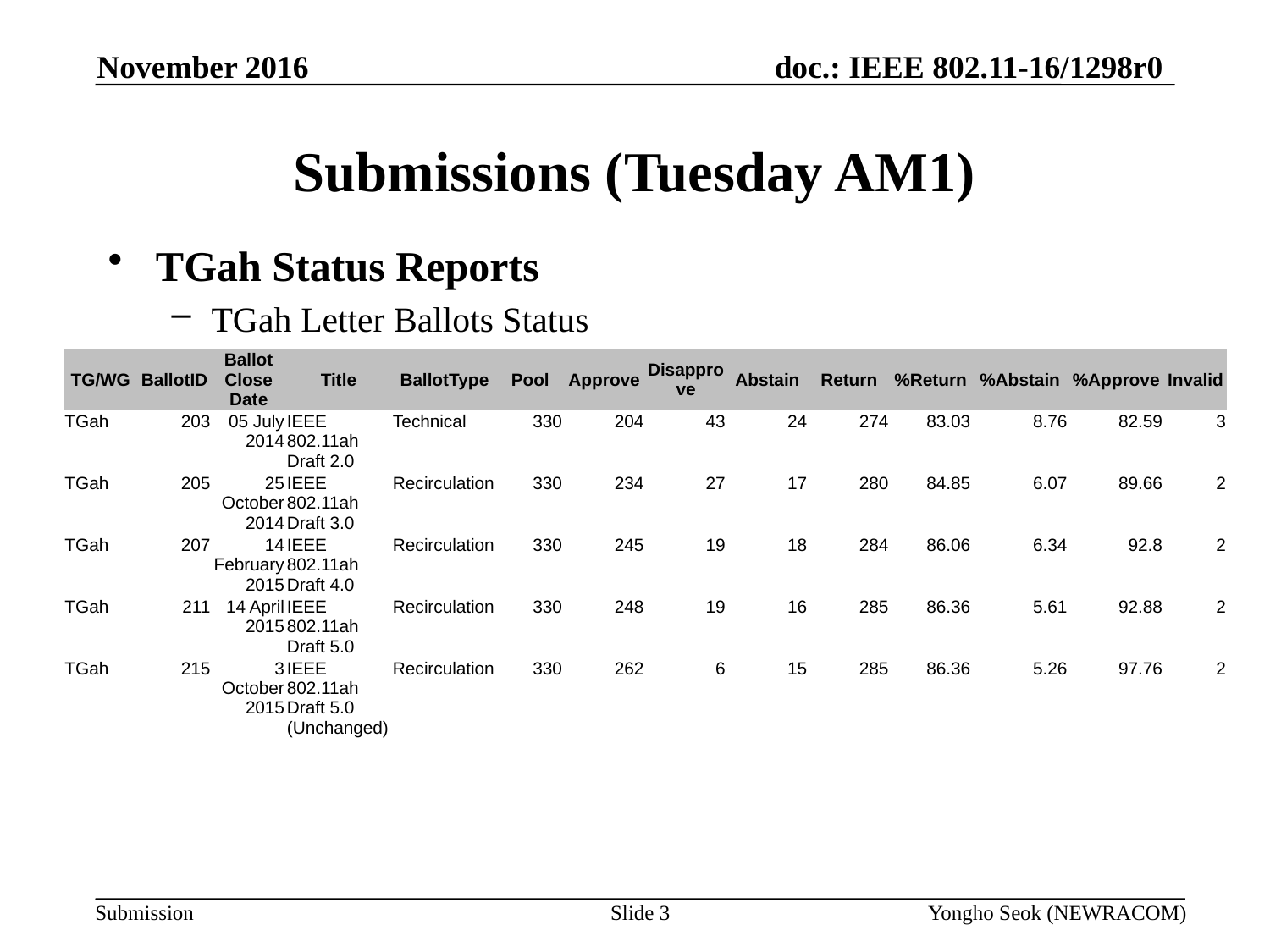

November 2016
# Submissions (Tuesday AM1)
TGah Status Reports
TGah Letter Ballots Status

| TG/WG | BallotID | Ballot Close Date | Title | BallotType | Pool | Approve | Disapprove | Abstain | Return | %Return | %Abstain | %Approve | Invalid |
| --- | --- | --- | --- | --- | --- | --- | --- | --- | --- | --- | --- | --- | --- |
| TGah | 203 | 05 July 2014 | IEEE 802.11ah Draft 2.0 | Technical | 330 | 204 | 43 | 24 | 274 | 83.03 | 8.76 | 82.59 | 3 |
| TGah | 205 | 25 October 2014 | IEEE 802.11ah Draft 3.0 | Recirculation | 330 | 234 | 27 | 17 | 280 | 84.85 | 6.07 | 89.66 | 2 |
| TGah | 207 | 14 February 2015 | IEEE 802.11ah Draft 4.0 | Recirculation | 330 | 245 | 19 | 18 | 284 | 86.06 | 6.34 | 92.8 | 2 |
| TGah | 211 | 14 April 2015 | IEEE 802.11ah Draft 5.0 | Recirculation | 330 | 248 | 19 | 16 | 285 | 86.36 | 5.61 | 92.88 | 2 |
| TGah | 215 | 3 October 2015 | IEEE 802.11ah Draft 5.0 (Unchanged) | Recirculation | 330 | 262 | 6 | 15 | 285 | 86.36 | 5.26 | 97.76 | 2 |

Slide 3
Yongho Seok (NEWRACOM)